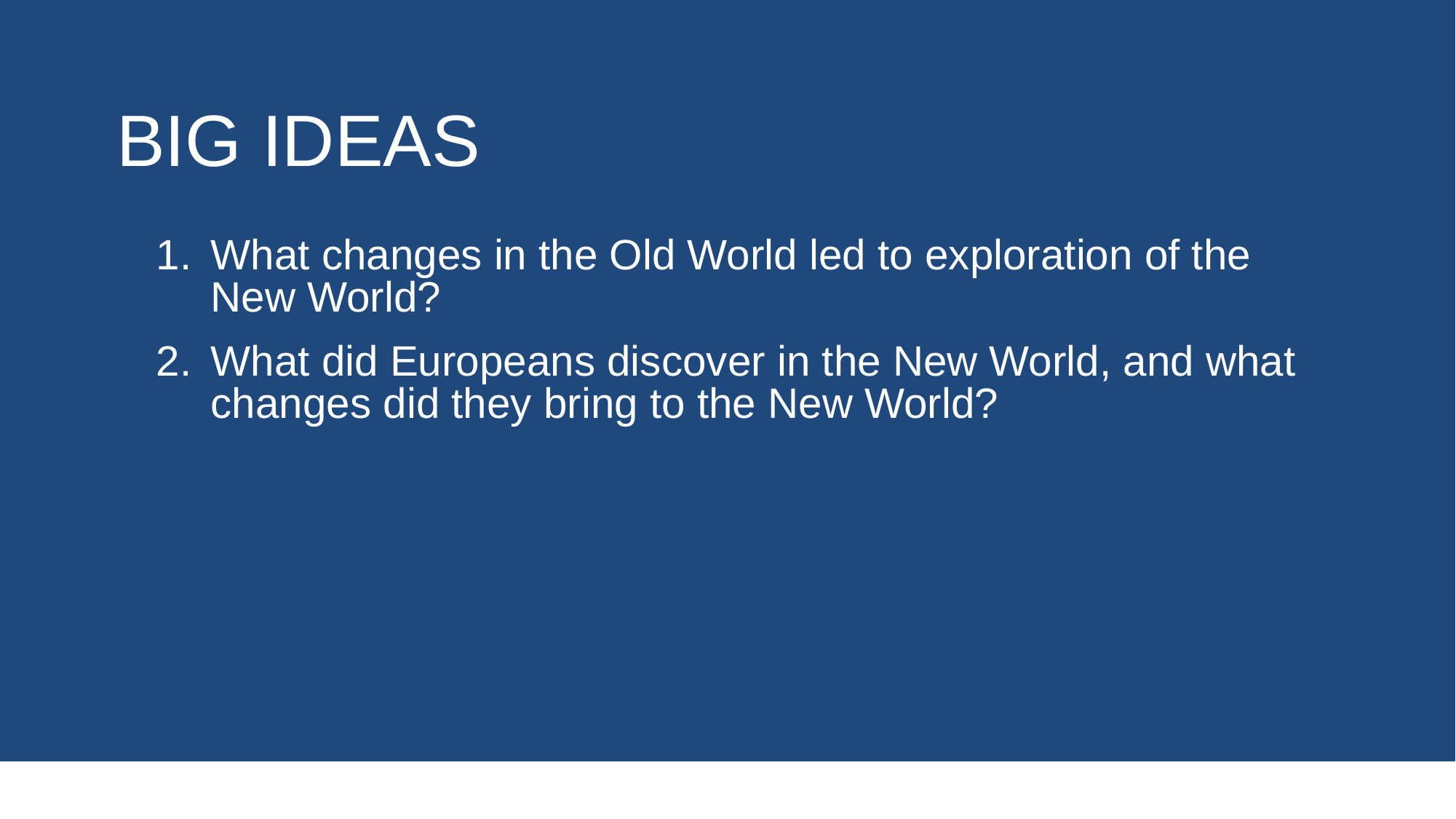

# Big Ideas
What changes in the Old World led to exploration of the New World?
What did Europeans discover in the New World, and what changes did they bring to the New World?